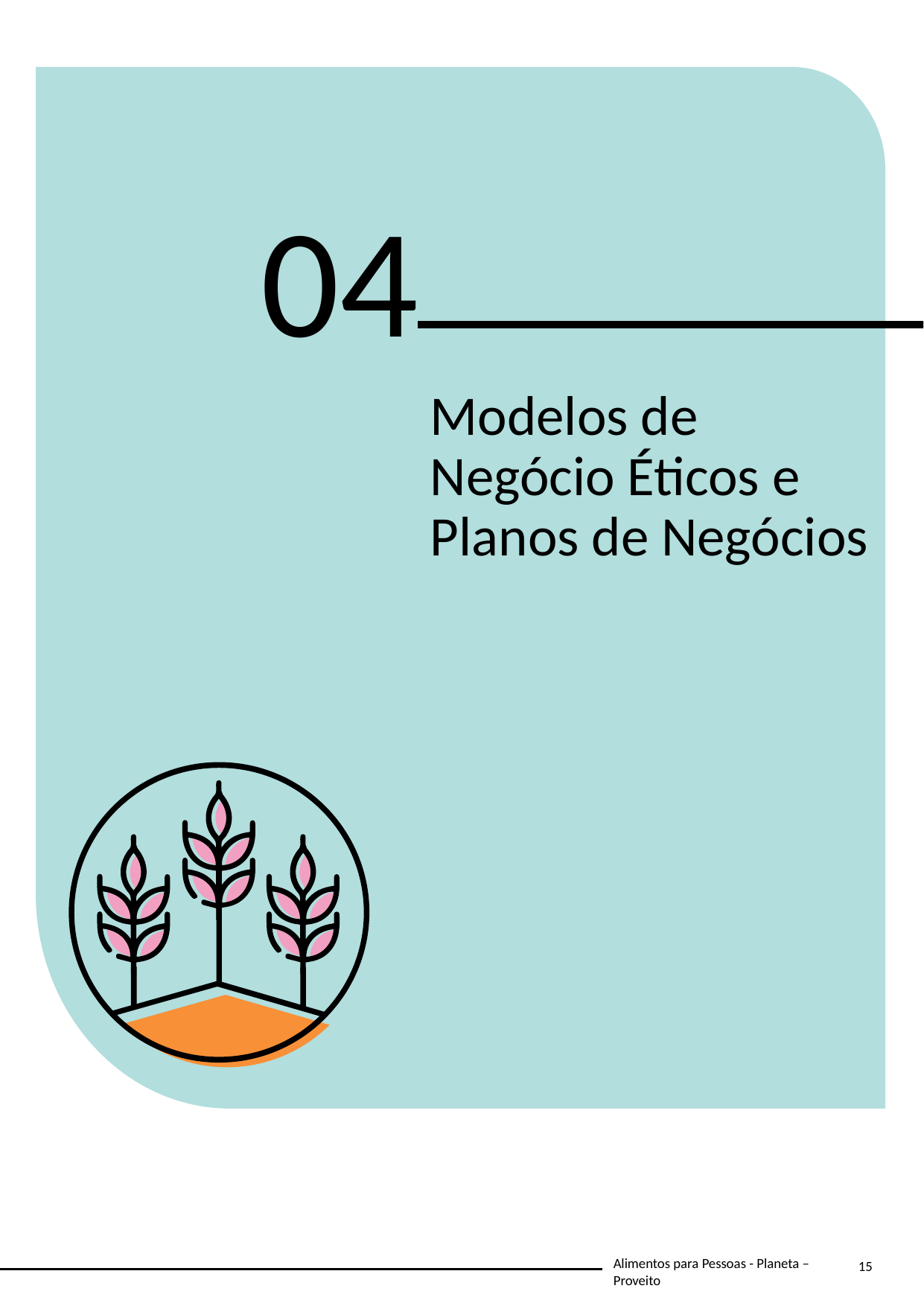

04
Modelos de Negócio Éticos e Planos de Negócios
15